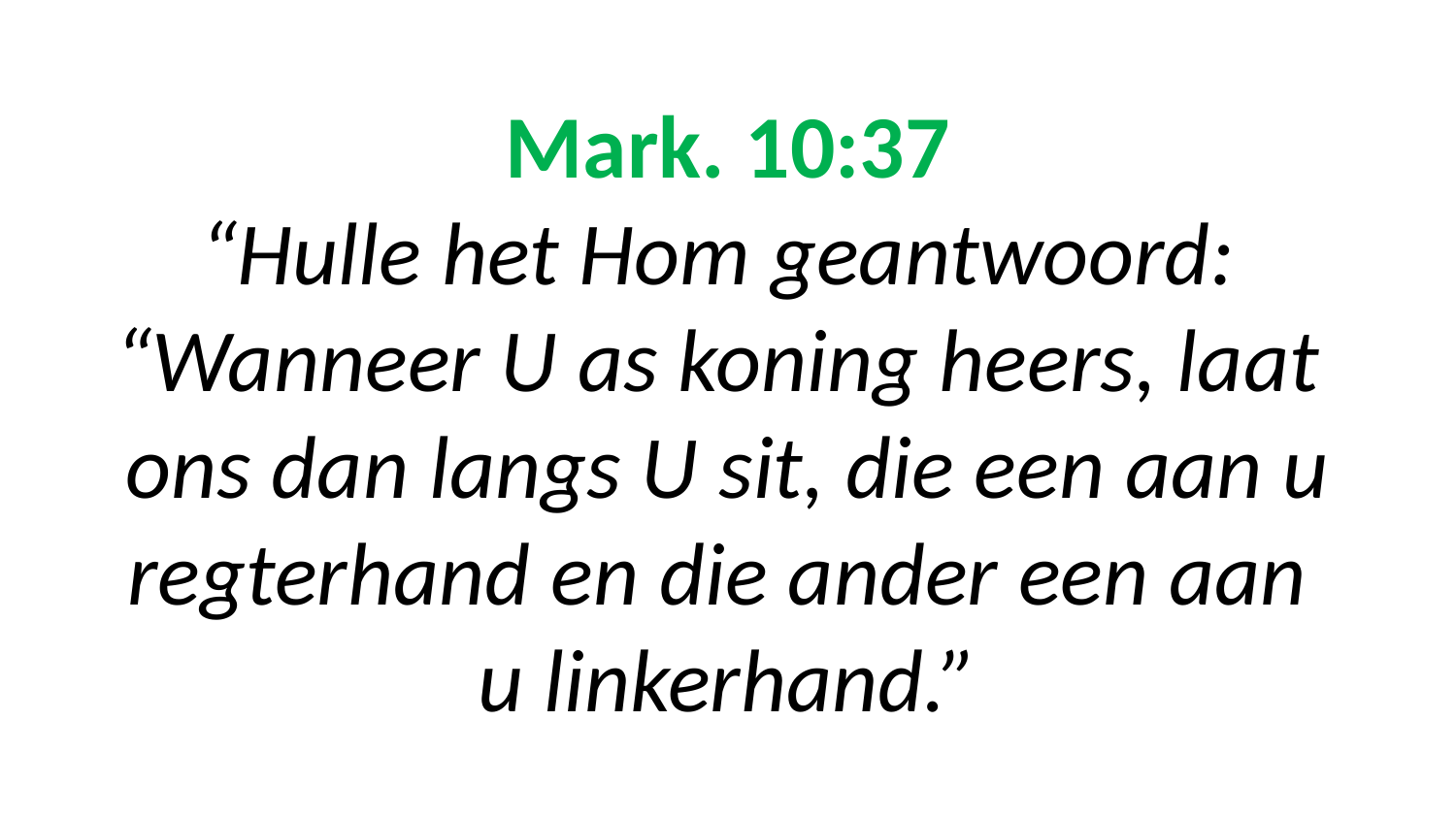

# Mark. 10:37 “Hulle het Hom geantwoord: “Wanneer U as koning heers, laat ons dan langs U sit, die een aan u regterhand en die ander een aan u linkerhand.”